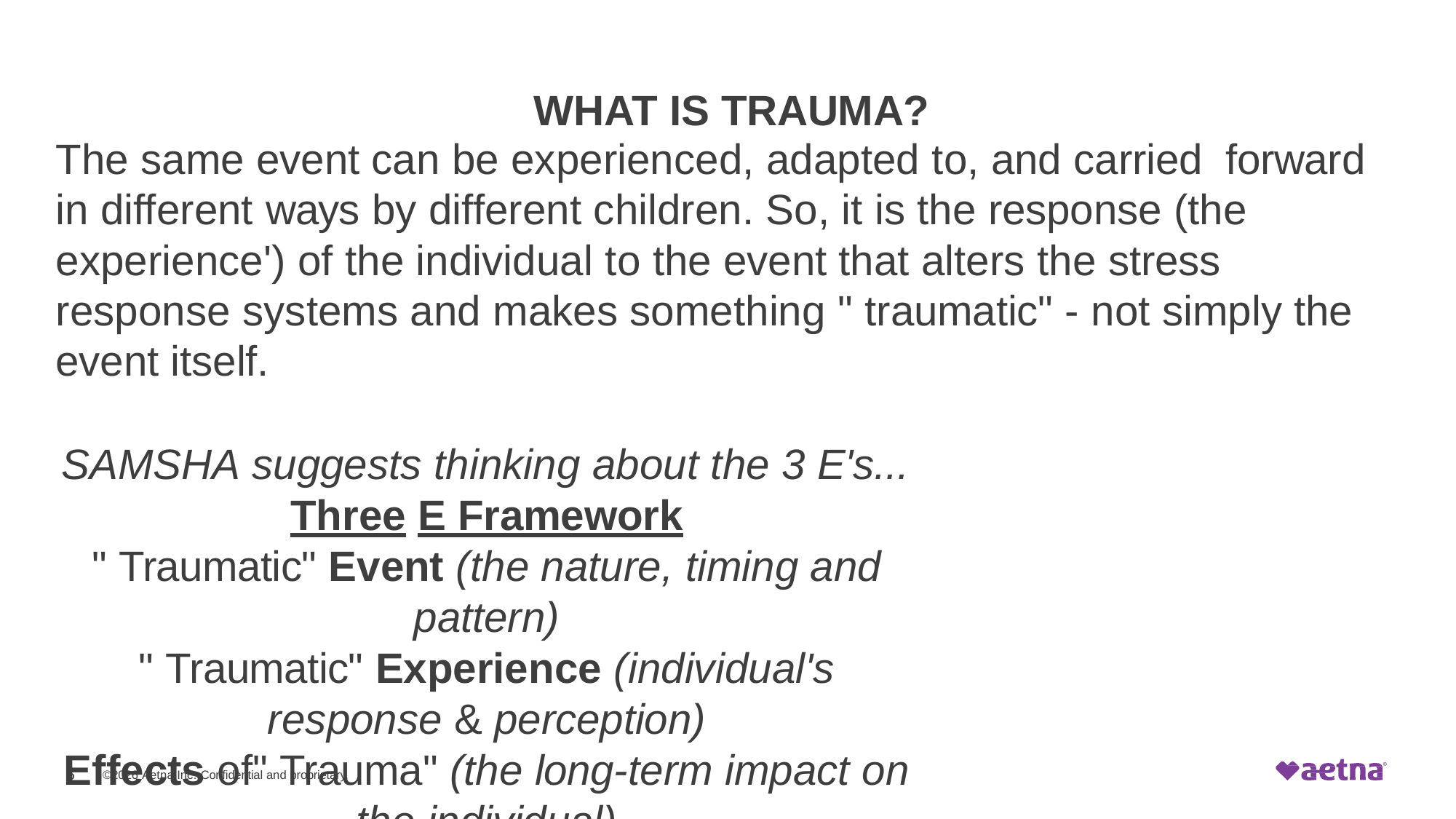

WHAT IS TRAUMA?
The same event can be experienced, adapted to, and carried forward in different ways by different children. So, it is the response (the experience') of the individual to the event that alters the stress response systems and makes something " traumatic" - not simply the event itself.
SAMSHA suggests thinking about the 3 E's...
Three E Framework
" Traumatic" Event (the nature, timing and pattern)
" Traumatic" Experience (individual's response & perception)
Effects of" Trauma" (the long-term impact on the individual)
5
©2026 Aetna Inc. Confidential and proprietary.